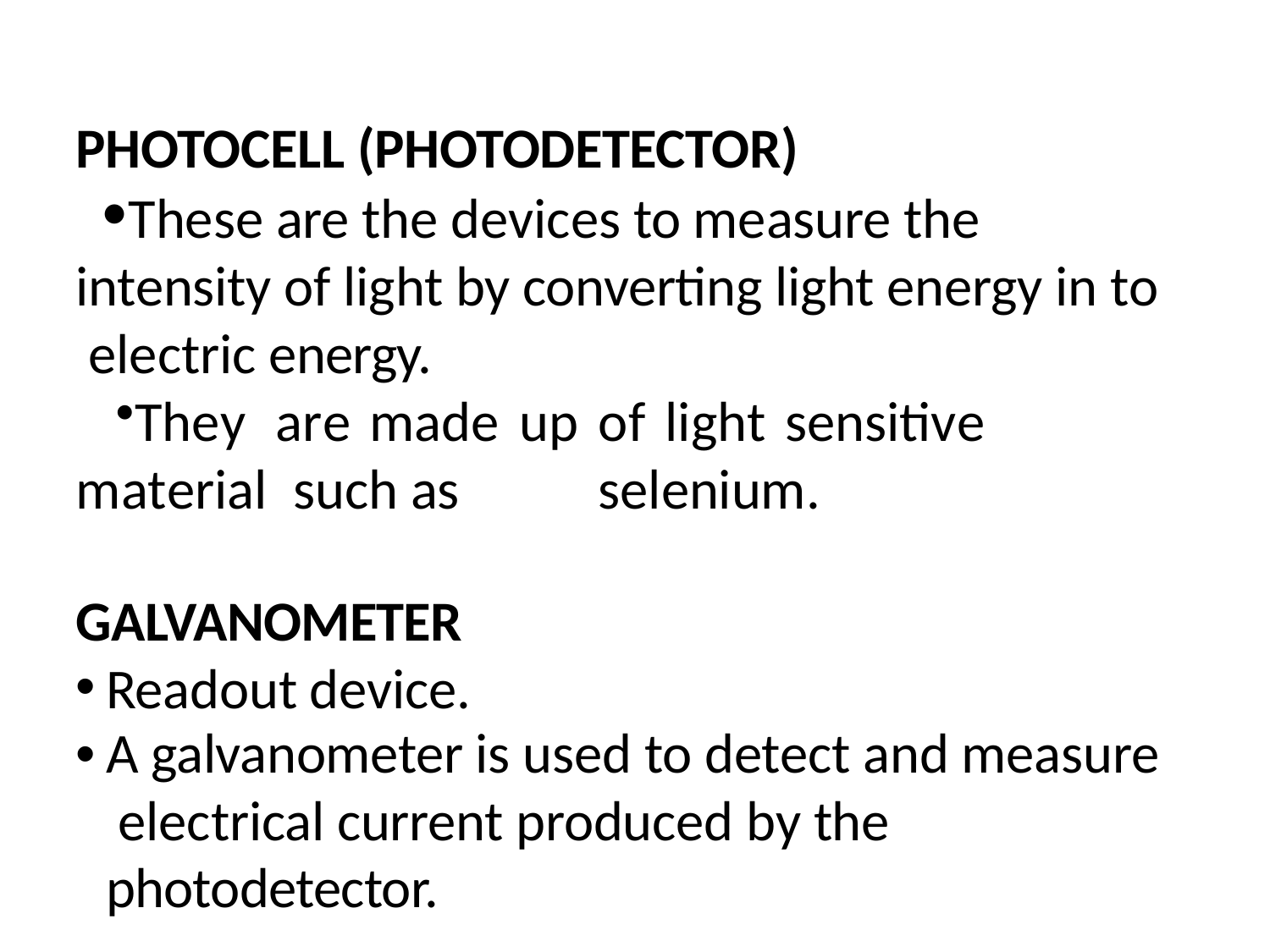

PHOTOCELL (PHOTODETECTOR)
These are the devices to measure the  intensity of light by converting light energy in to  electric energy.
They	are	made	up	of	light	sensitive	material  such as		selenium.

GALVANOMETER
Readout device.
A galvanometer is used to detect and measure  electrical current produced by the  photodetector.